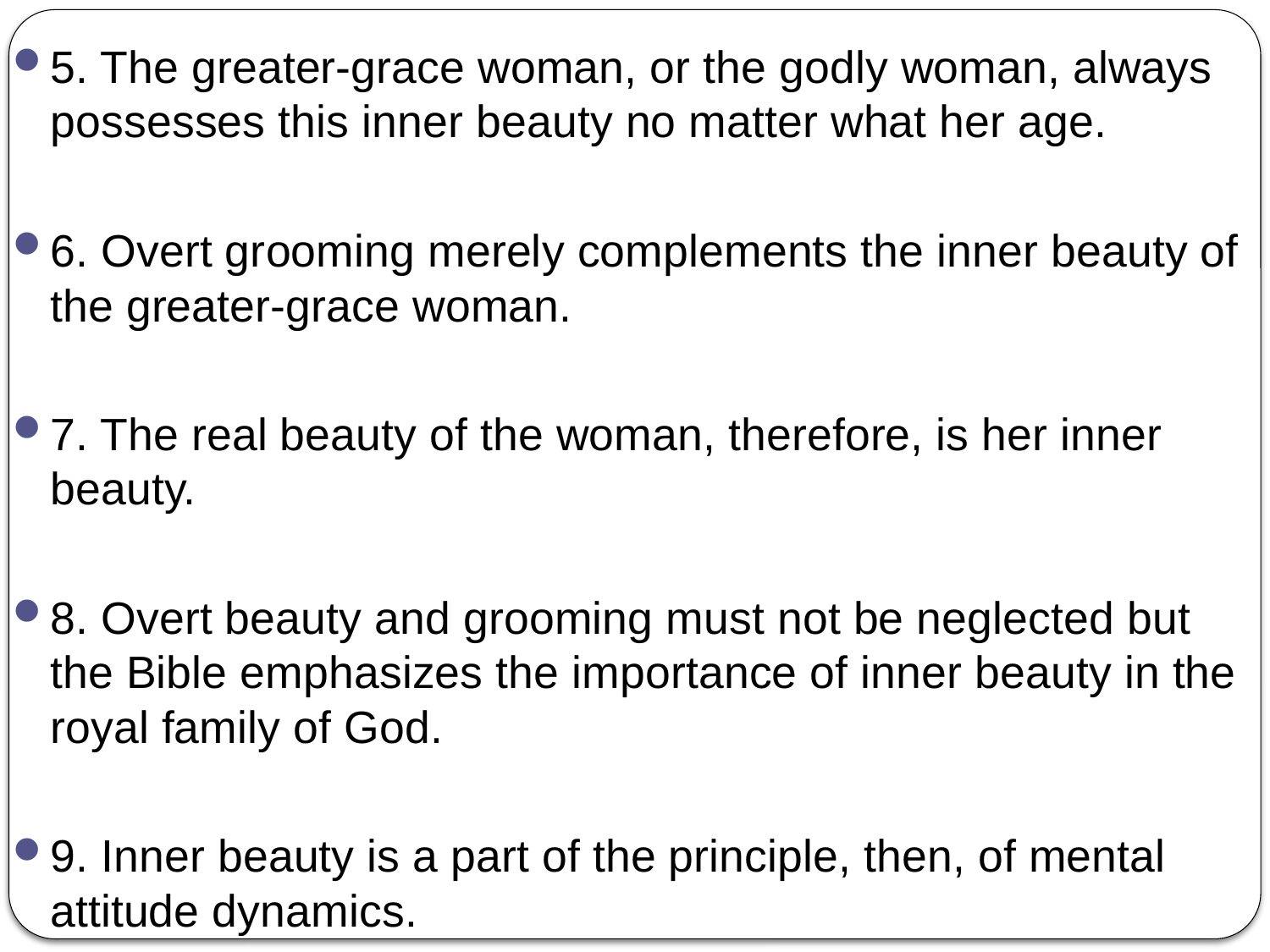

5. The greater-grace woman, or the godly woman, always possesses this inner beauty no matter what her age.

6. Overt grooming merely complements the inner beauty of the greater-grace woman.

7. The real beauty of the woman, therefore, is her inner beauty.

8. Overt beauty and grooming must not be neglected but the Bible emphasizes the importance of inner beauty in the royal family of God.

9. Inner beauty is a part of the principle, then, of mental attitude dynamics.